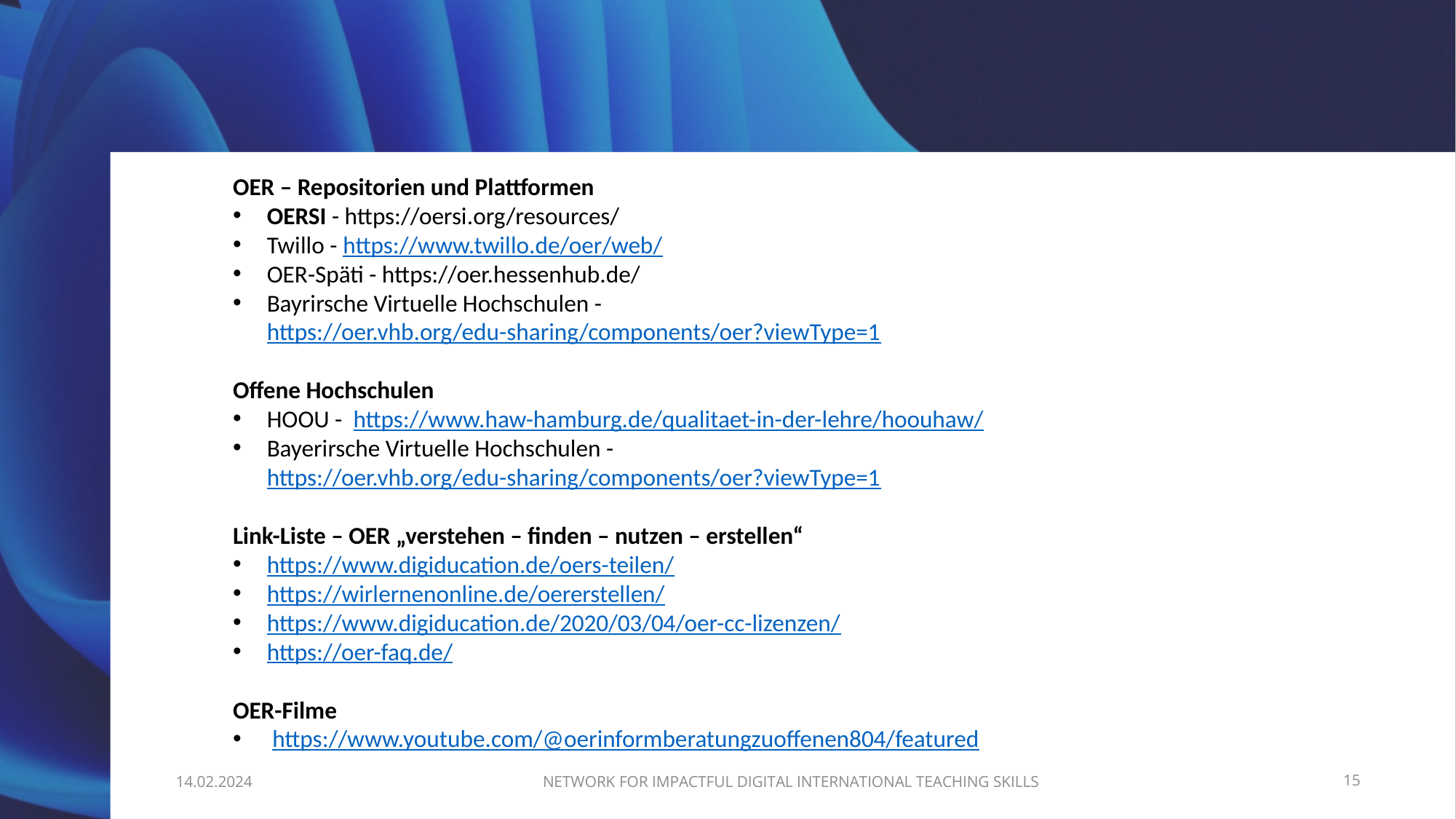

#
OER – Repositorien und Plattformen
OERSI - https://oersi.org/resources/
Twillo - https://www.twillo.de/oer/web/
OER-Späti - https://oer.hessenhub.de/
Bayrirsche Virtuelle Hochschulen - https://oer.vhb.org/edu-sharing/components/oer?viewType=1

Offene Hochschulen
HOOU -  https://www.haw-hamburg.de/qualitaet-in-der-lehre/hoouhaw/
Bayerirsche Virtuelle Hochschulen - https://oer.vhb.org/edu-sharing/components/oer?viewType=1

Link-Liste – OER „verstehen – finden – nutzen – erstellen“
https://www.digiducation.de/oers-teilen/
https://wirlernenonline.de/oererstellen/
https://www.digiducation.de/2020/03/04/oer-cc-lizenzen/
https://oer-faq.de/

OER-Filme
 https://www.youtube.com/@oerinformberatungzuoffenen804/featured